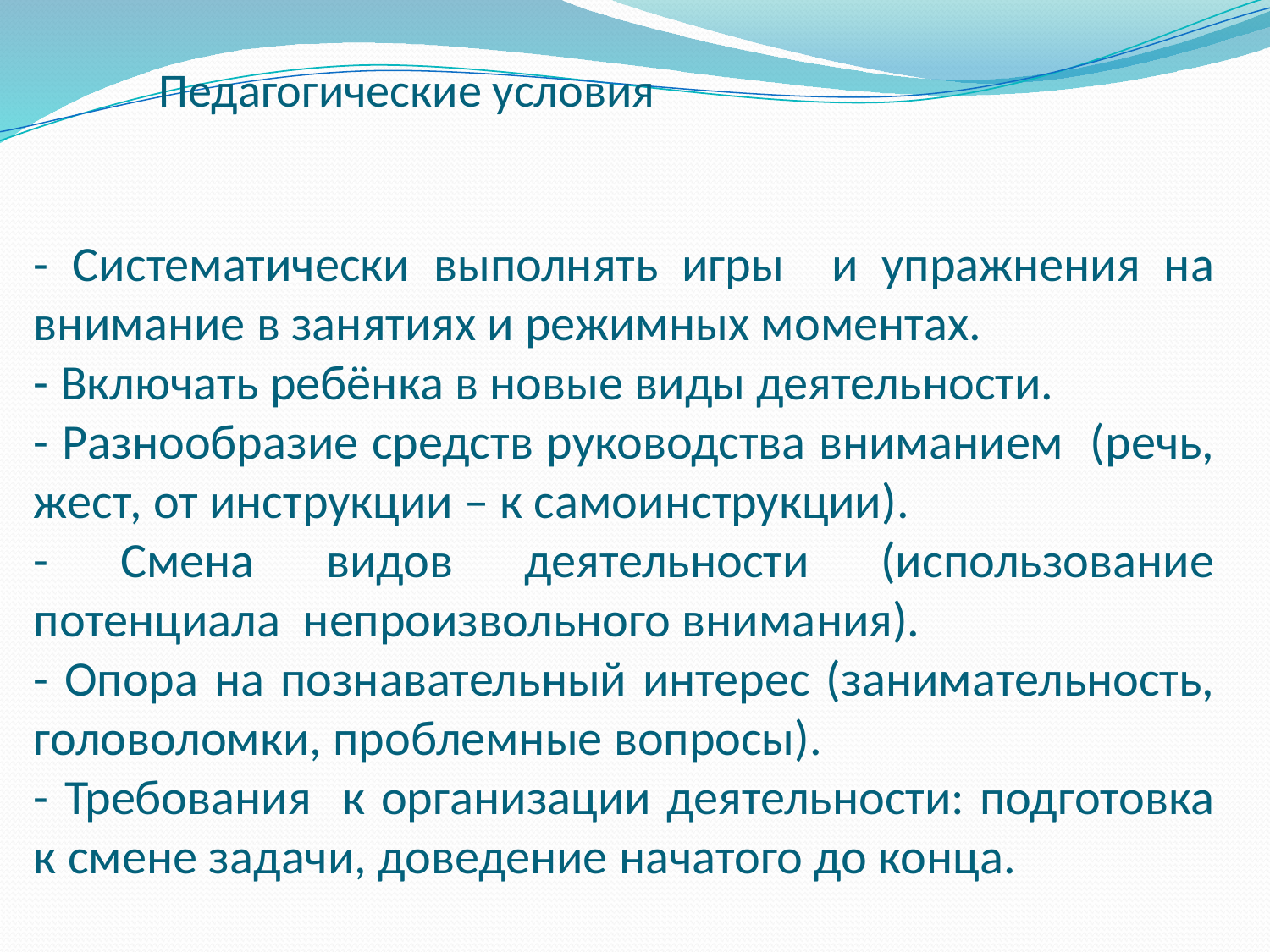

# Педагогические условия
- Систематически выполнять игры  и упражнения на внимание в занятиях и режимных моментах.
- Включать ребёнка в новые виды деятельности.
- Разнообразие средств руководства вниманием  (речь, жест, от инструкции – к самоинструкции).
- Смена видов деятельности (использование потенциала  непроизвольного внимания).
- Опора на познавательный интерес (занимательность, головоломки, проблемные вопросы).
- Требования  к организации деятельности: подготовка к смене задачи, доведение начатого до конца.